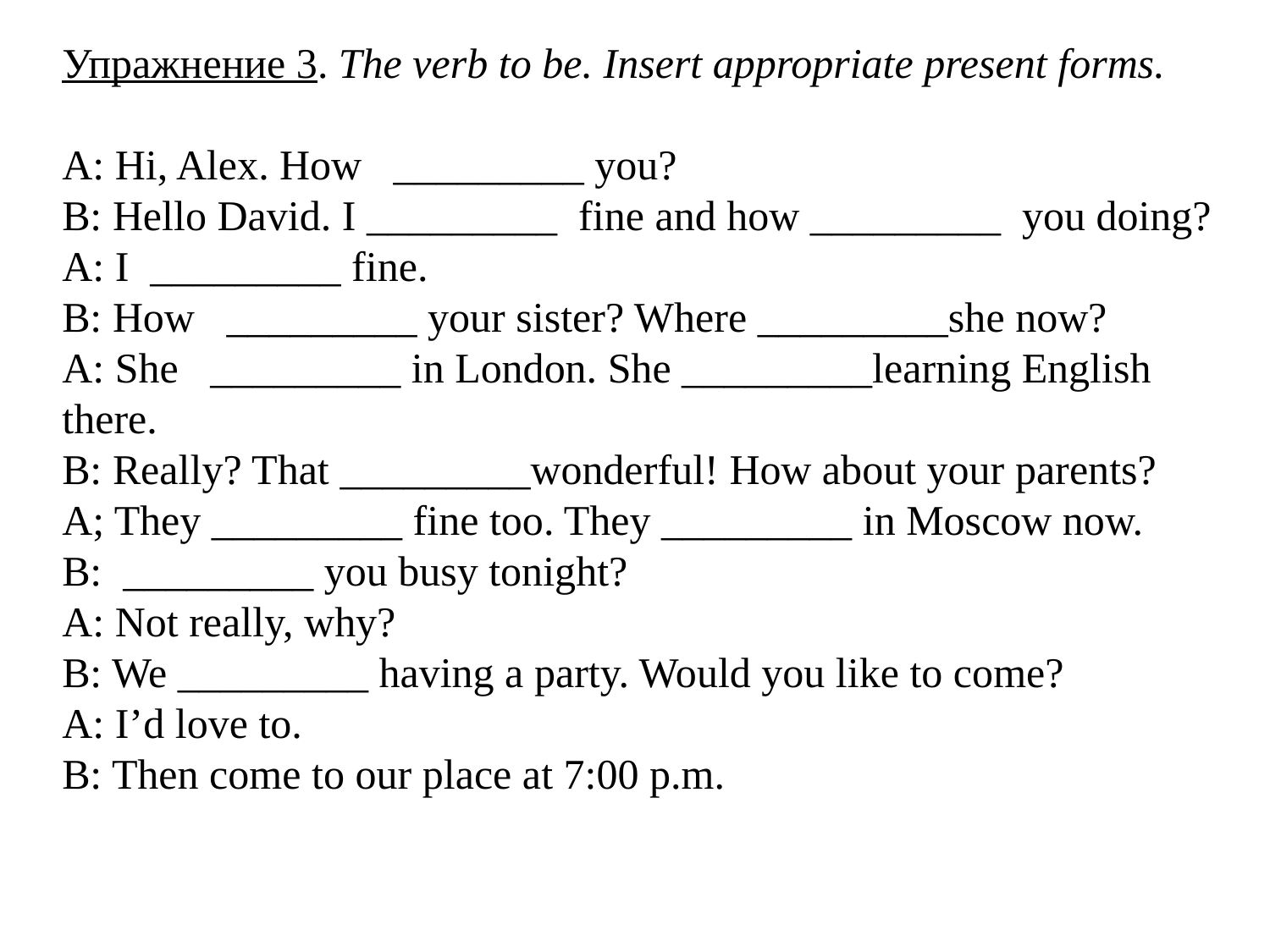

Упражнение 3. The verb to be. Insert appropriate present forms.

A: Hi, Alex. How   _________ you?
B: Hello David. I _________  fine and how _________  you doing?
A: I  _________ fine.
B: How   _________ your sister? Where _________she now?
A: She   _________ in London. She _________learning English there.
B: Really? That _________wonderful! How about your parents?
A; They _________ fine too. They _________ in Moscow now.
B:  _________ you busy tonight?
A: Not really, why?
B: We _________ having a party. Would you like to come?
A: I’d love to.
B: Then come to our place at 7:00 p.m.